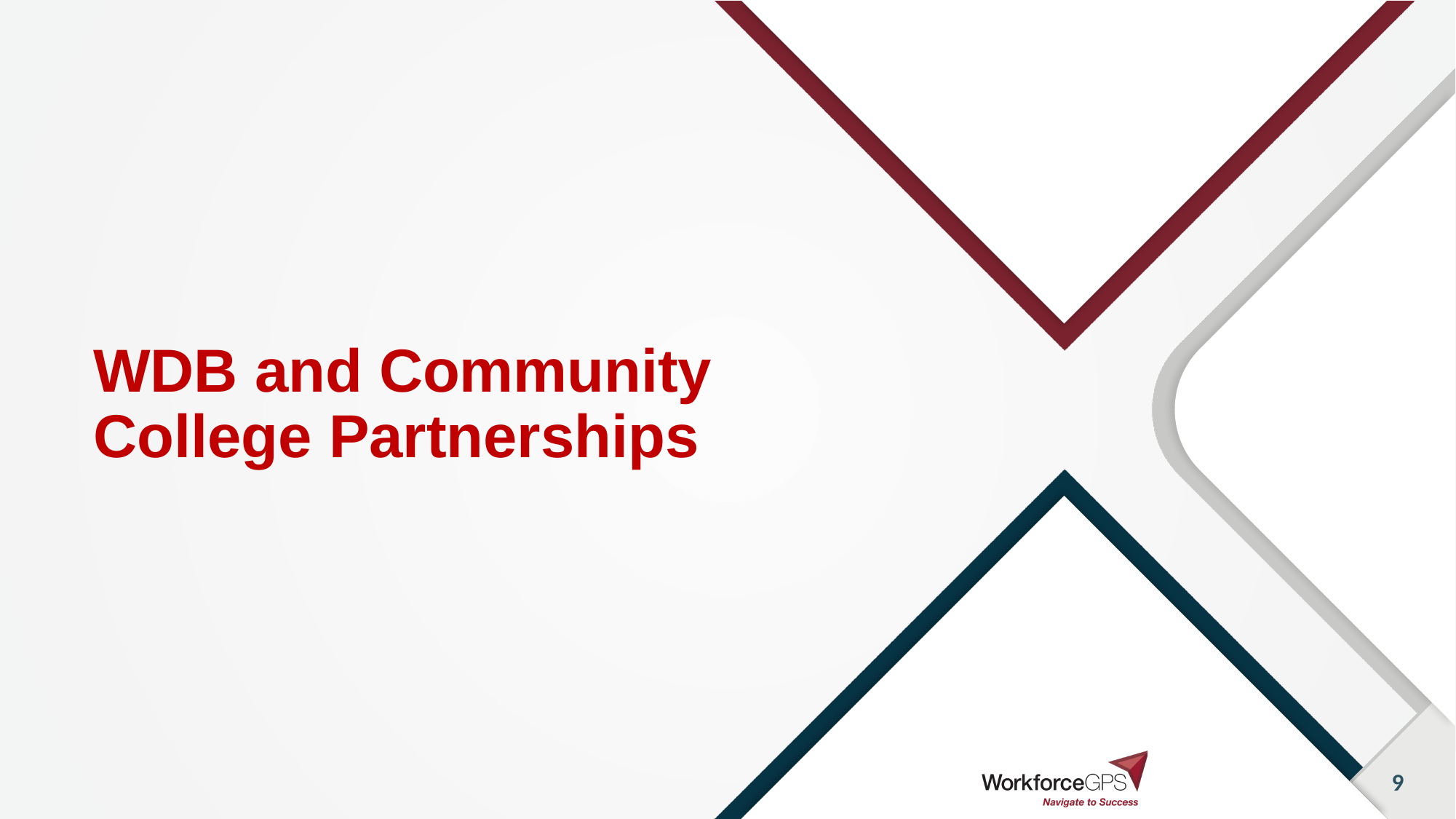

# WDB and Community College Partnerships
9